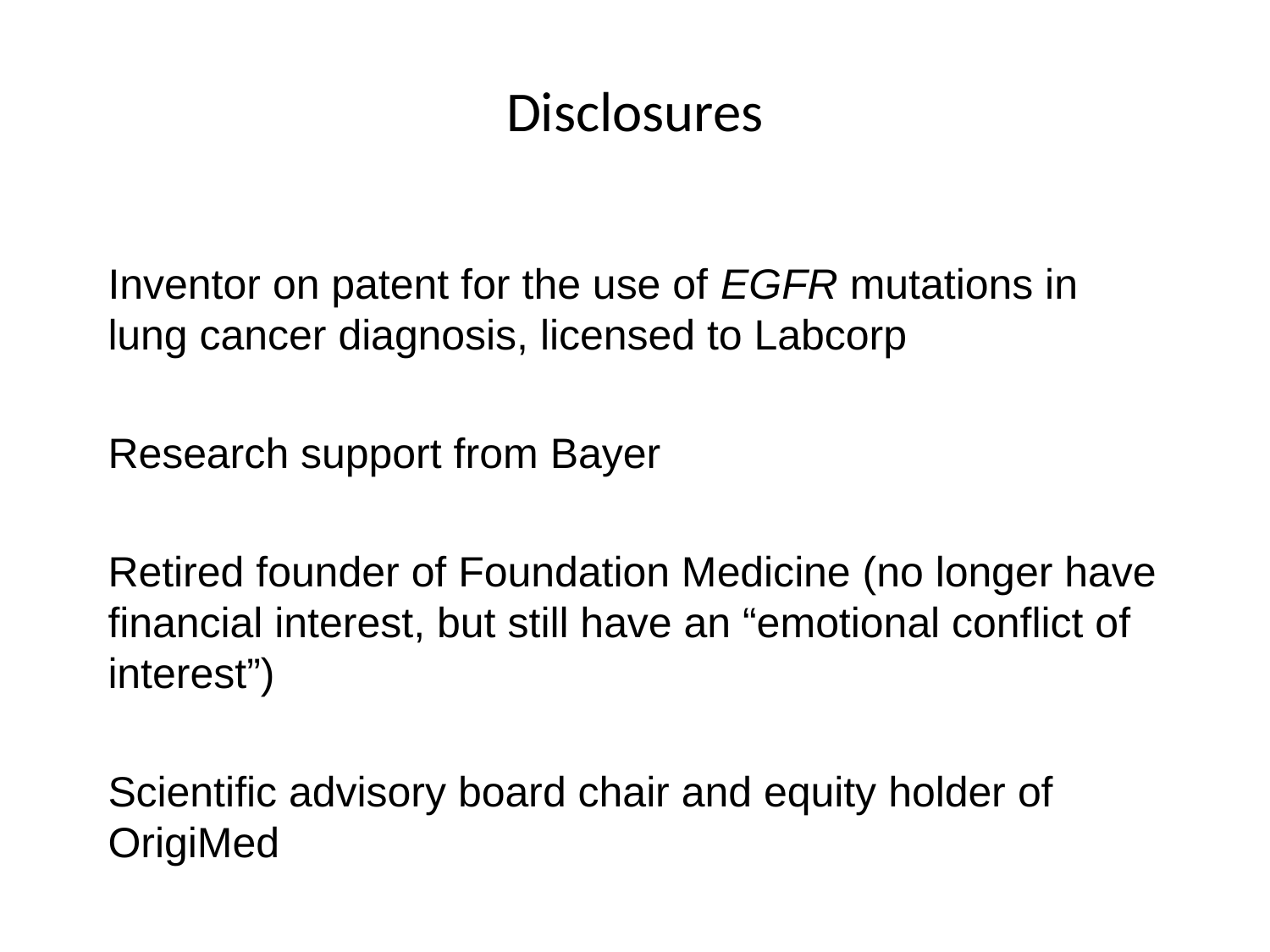

# Disclosures
Inventor on patent for the use of EGFR mutations in lung cancer diagnosis, licensed to Labcorp

Research support from Bayer

Retired founder of Foundation Medicine (no longer have financial interest, but still have an “emotional conflict of interest”)

Scientific advisory board chair and equity holder of OrigiMed